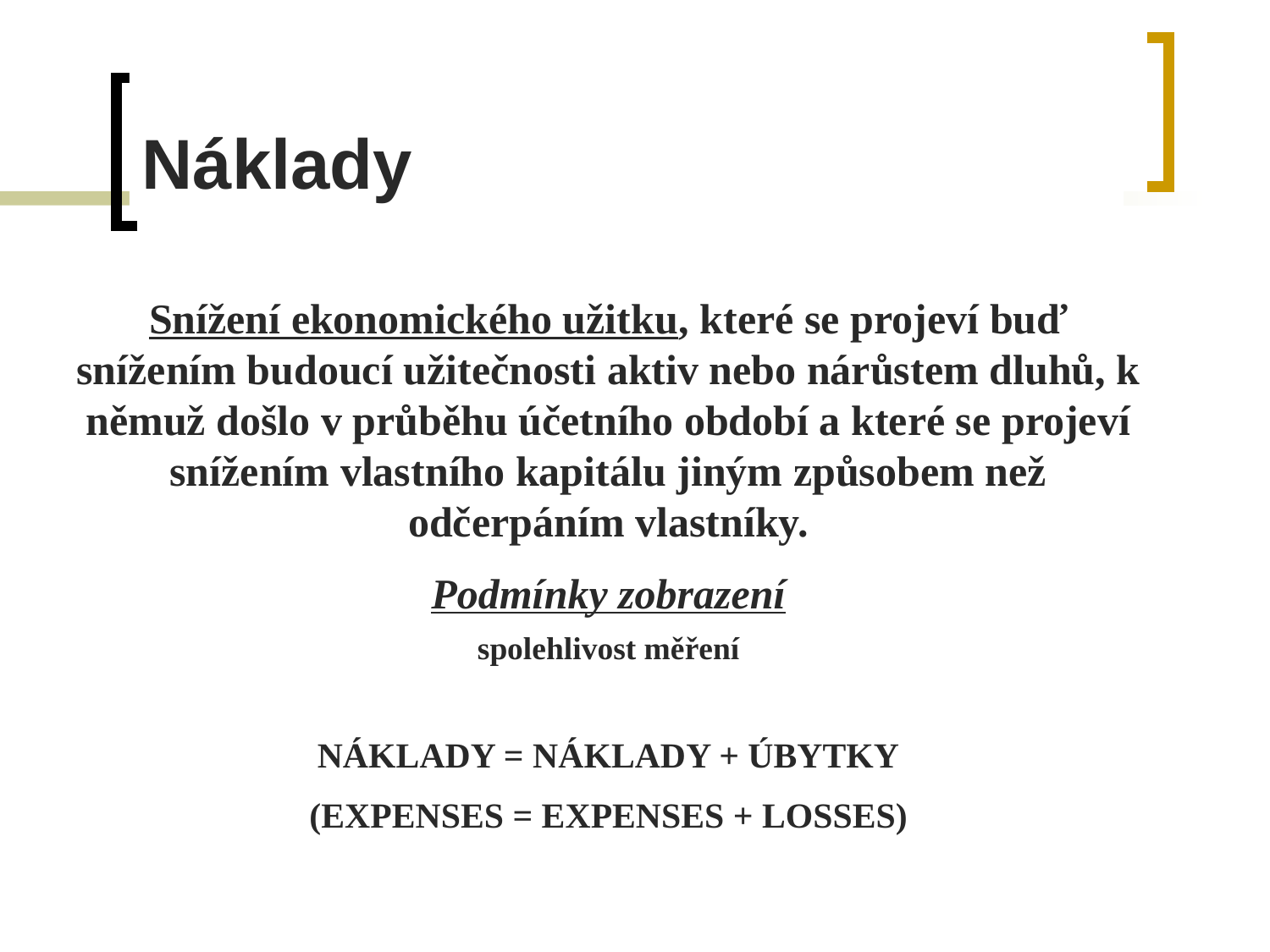

# Náklady
Snížení ekonomického užitku, které se projeví buď snížením budoucí užitečnosti aktiv nebo nárůstem dluhů, k němuž došlo v průběhu účetního období a které se projeví snížením vlastního kapitálu jiným způsobem než odčerpáním vlastníky.
Podmínky zobrazení
spolehlivost měření

NÁKLADY = NÁKLADY + ÚBYTKY
(EXPENSES = EXPENSES + LOSSES)